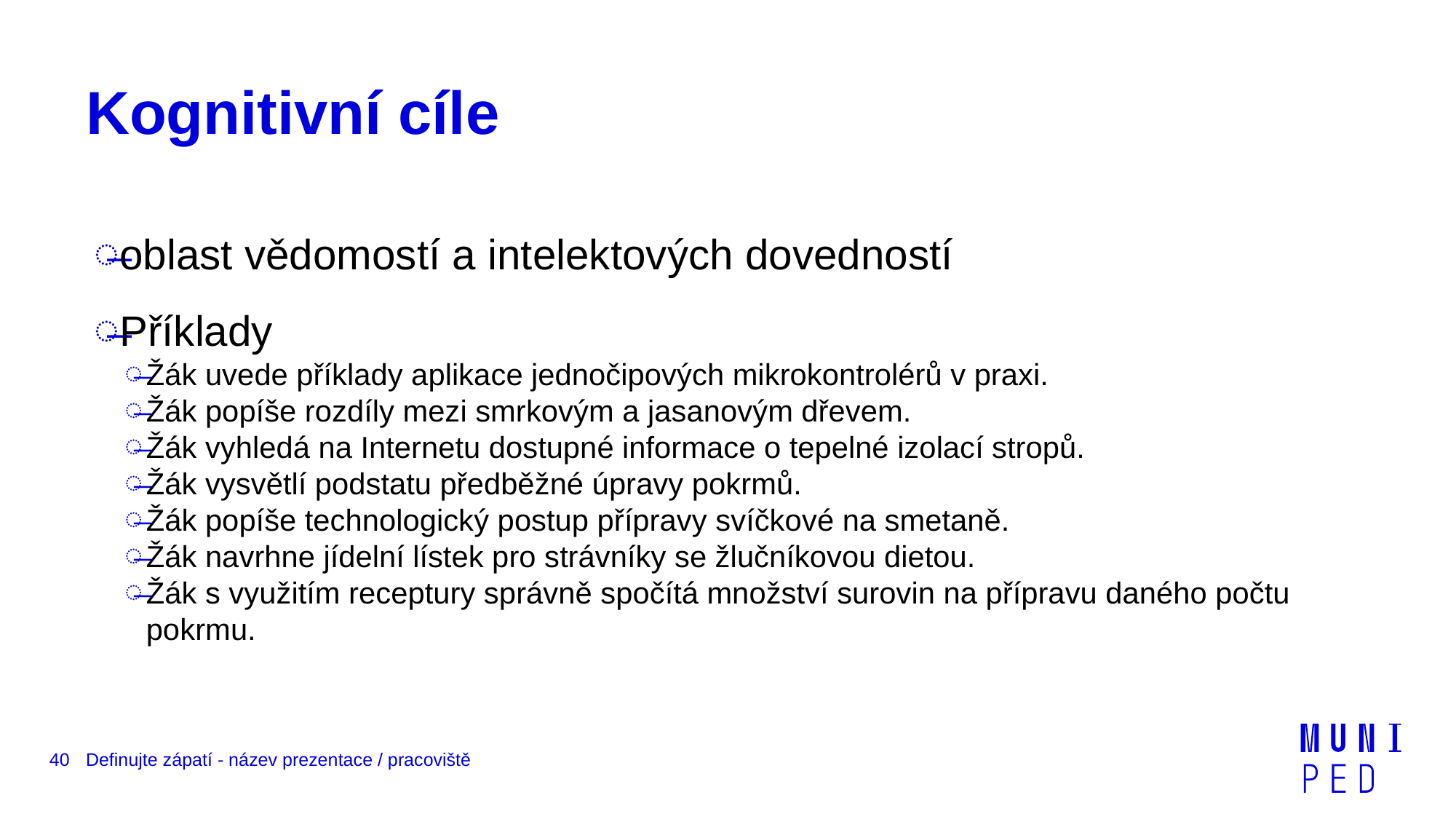

# Kognitivní cíle
oblast vědomostí a intelektových dovedností
Příklady
Žák uvede příklady aplikace jednočipových mikrokontrolérů v praxi.
Žák popíše rozdíly mezi smrkovým a jasanovým dřevem.
Žák vyhledá na Internetu dostupné informace o tepelné izolací stropů.
Žák vysvětlí podstatu předběžné úpravy pokrmů.
Žák popíše technologický postup přípravy svíčkové na smetaně.
Žák navrhne jídelní lístek pro strávníky se žlučníkovou dietou.
Žák s využitím receptury správně spočítá množství surovin na přípravu daného počtu pokrmu.

40
Definujte zápatí - název prezentace / pracoviště